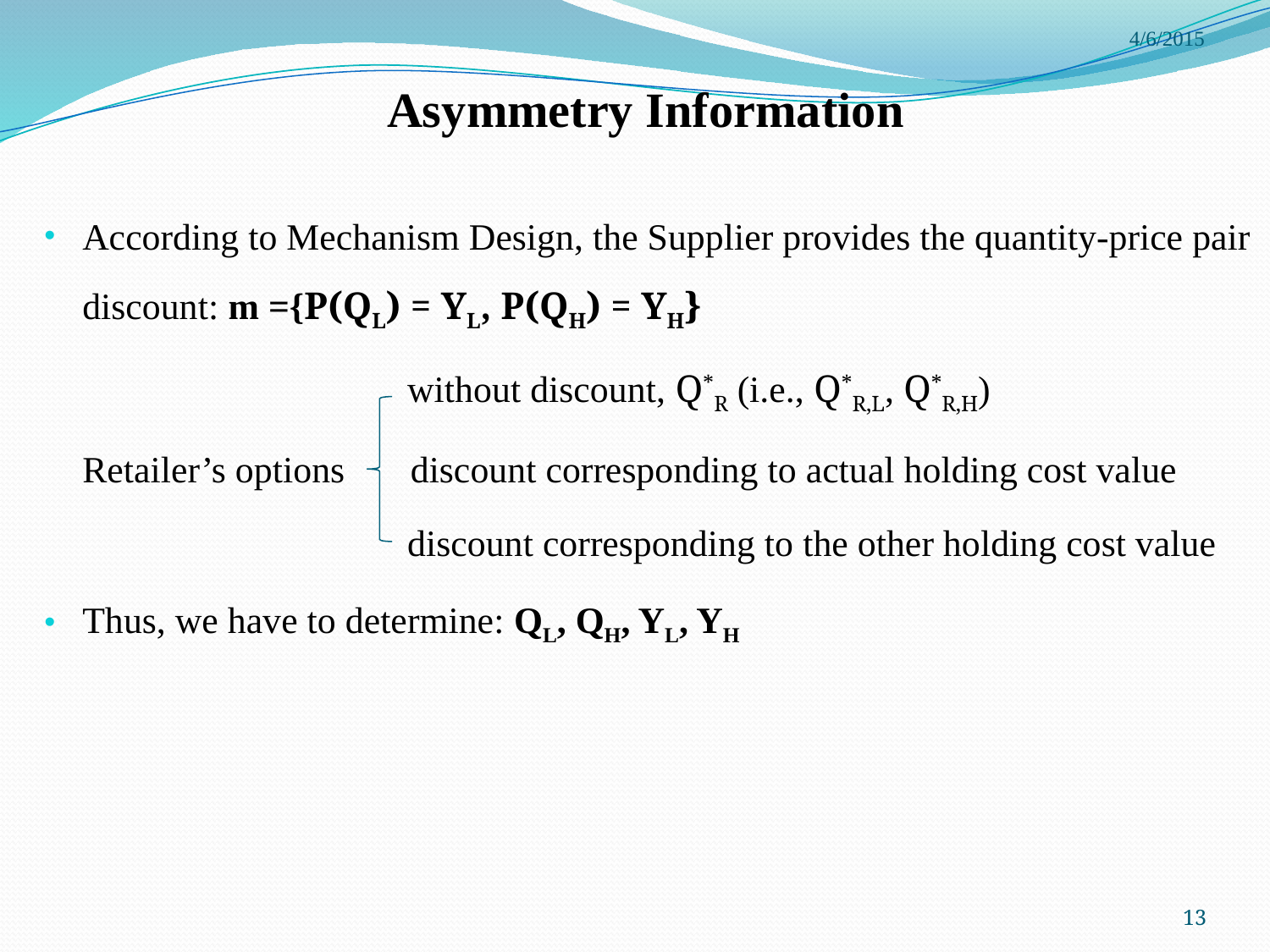

4/6/2015
# Asymmetry Information

According to Mechanism Design, the Supplier provides the quantity-price pair discount: m ={P(QL) = YL, P(QH) = YH}
                                       without discount, Q*R (i.e., Q*R,L, Q*R,H)
	Retailer’s options       discount corresponding to actual holding cost value
                                       discount corresponding to the other holding cost value
Thus, we have to determine: QL, QH, YL, YH

13